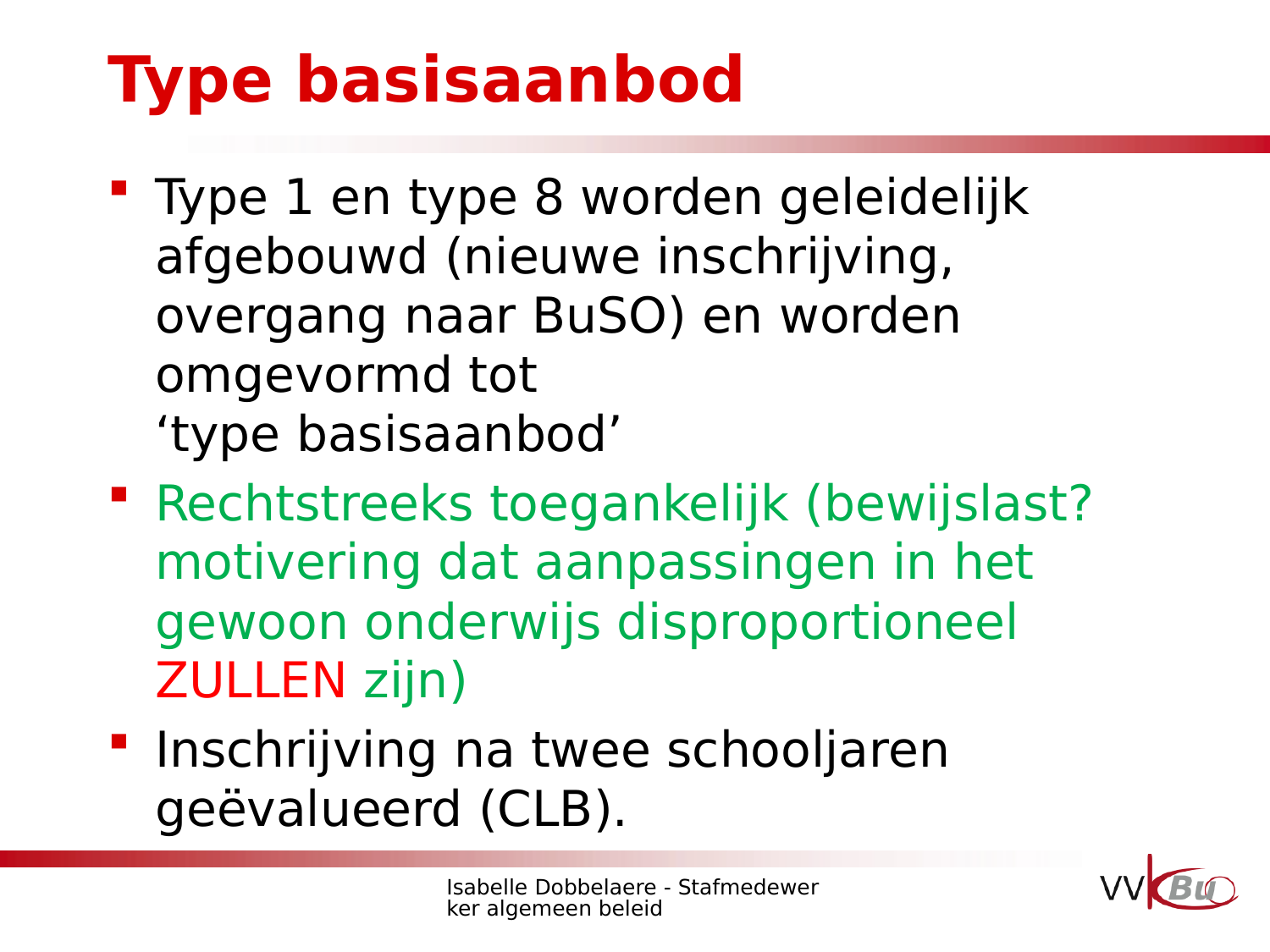

# Type basisaanbod

Type 1 en type 8 worden geleidelijk afgebouwd (nieuwe inschrijving, overgang naar BuSO) en worden omgevormd tot
‘type basisaanbod’
Rechtstreeks toegankelijk (bewijslast? motivering dat aanpassingen in het gewoon onderwijs disproportioneel ZULLEN zijn)
Inschrijving na twee schooljaren geëvalueerd (CLB).
Isabelle Dobbelaere - Stafmedewerker algemeen beleid